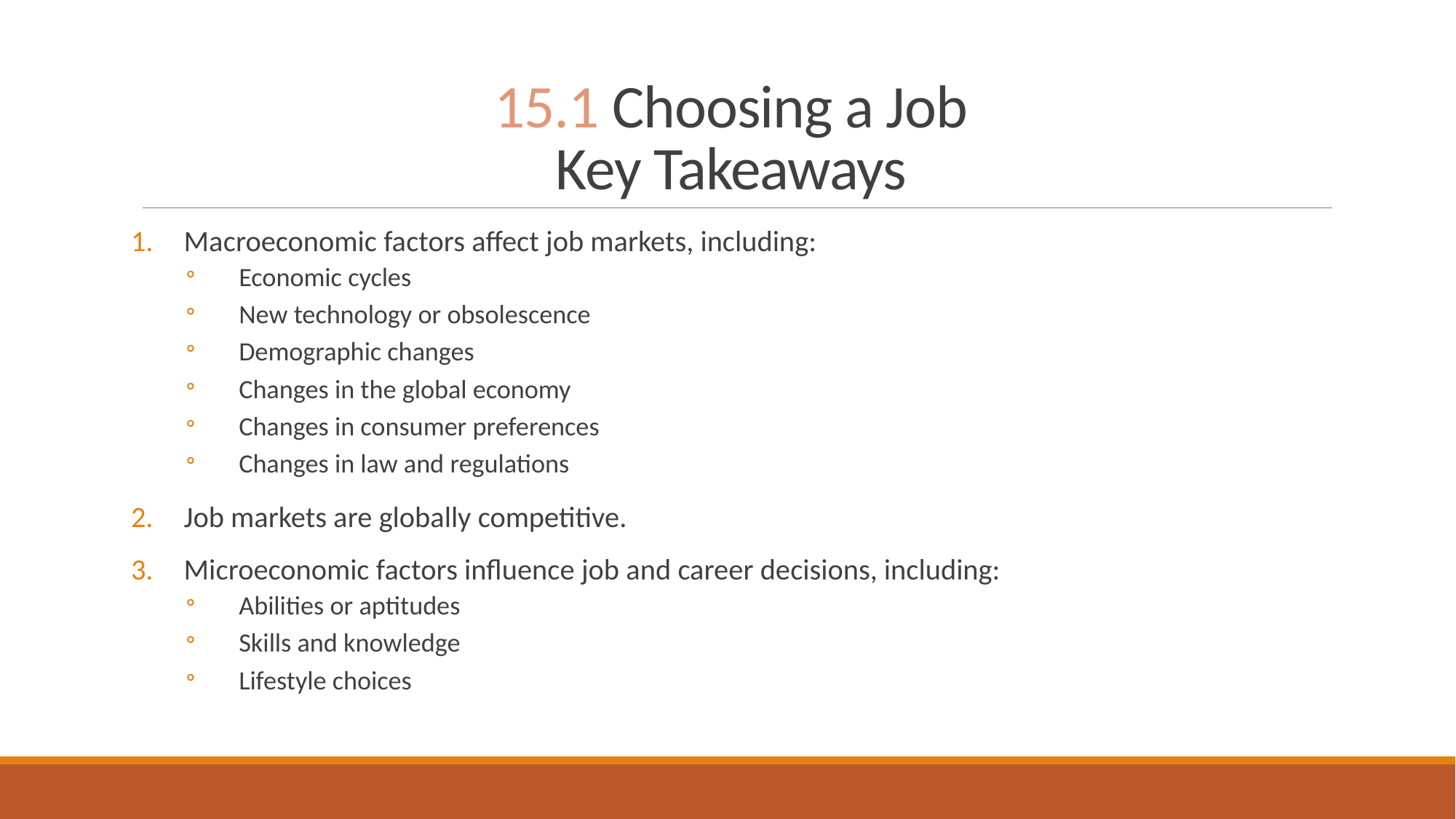

# 15.1 Choosing a Job Key Takeaways
Macroeconomic factors affect job markets, including:
Economic cycles
New technology or obsolescence
Demographic changes
Changes in the global economy
Changes in consumer preferences
Changes in law and regulations
Job markets are globally competitive.
Microeconomic factors influence job and career decisions, including:
Abilities or aptitudes
Skills and knowledge
Lifestyle choices